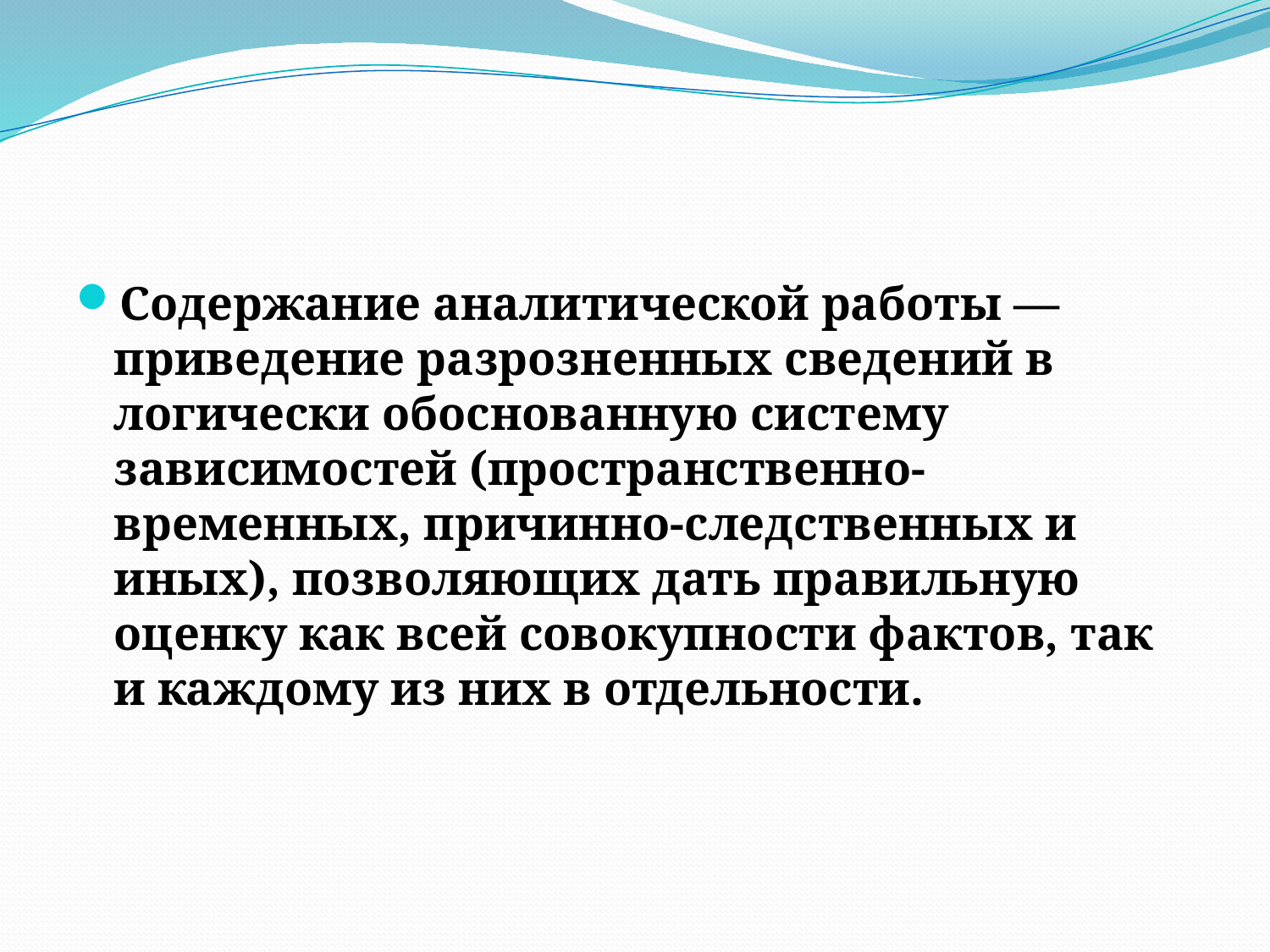

#
Содержание аналитической работы — приведение разрозненных сведений в логически обоснованную систему зависимостей (пространственно-временных, причинно-следственных и иных), позволяющих дать правильную оценку как всей совокупности фактов, так и каждому из них в отдельности.